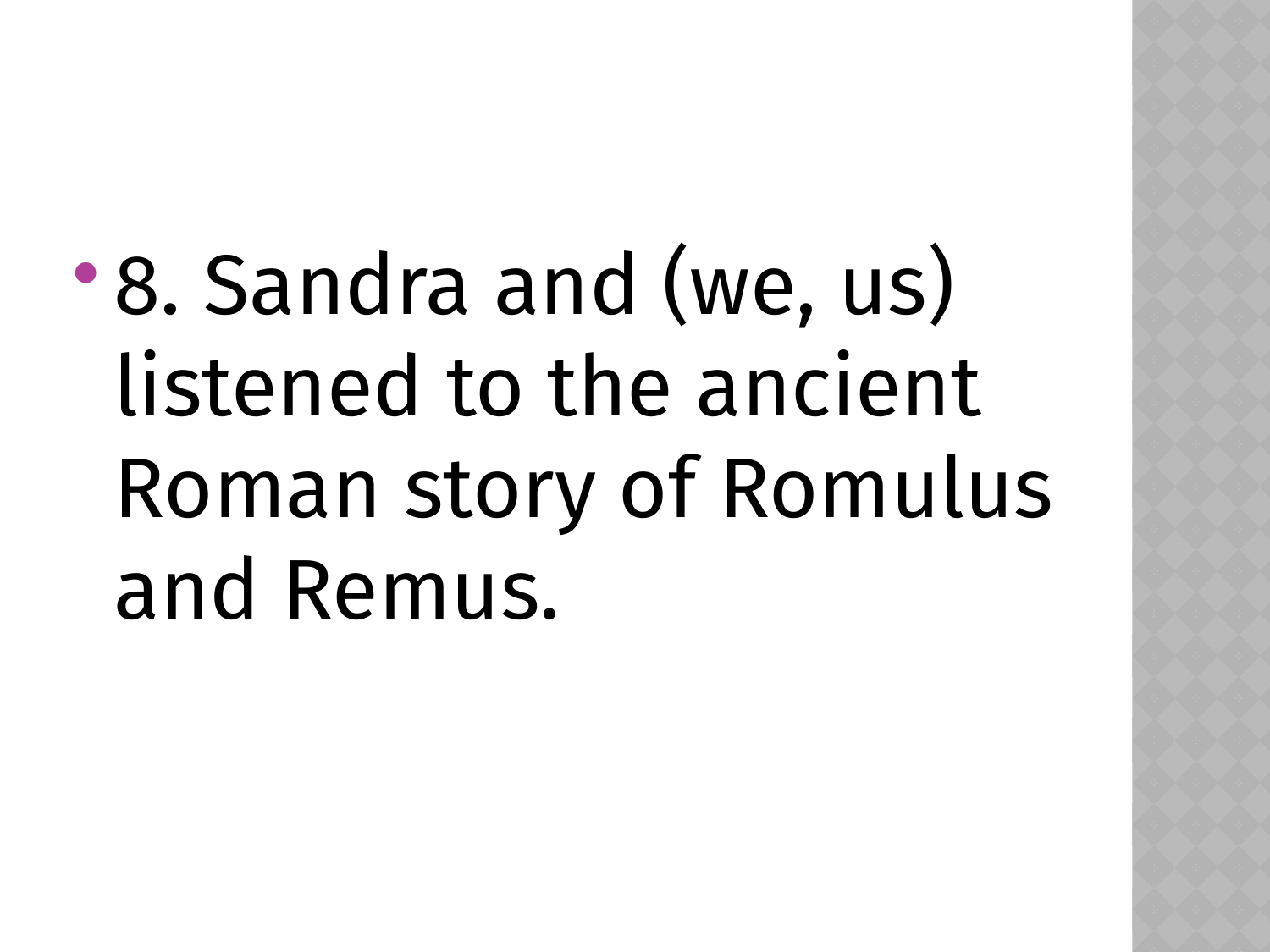

#
8. Sandra and (we, us) listened to the ancient Roman story of Romulus and Remus.